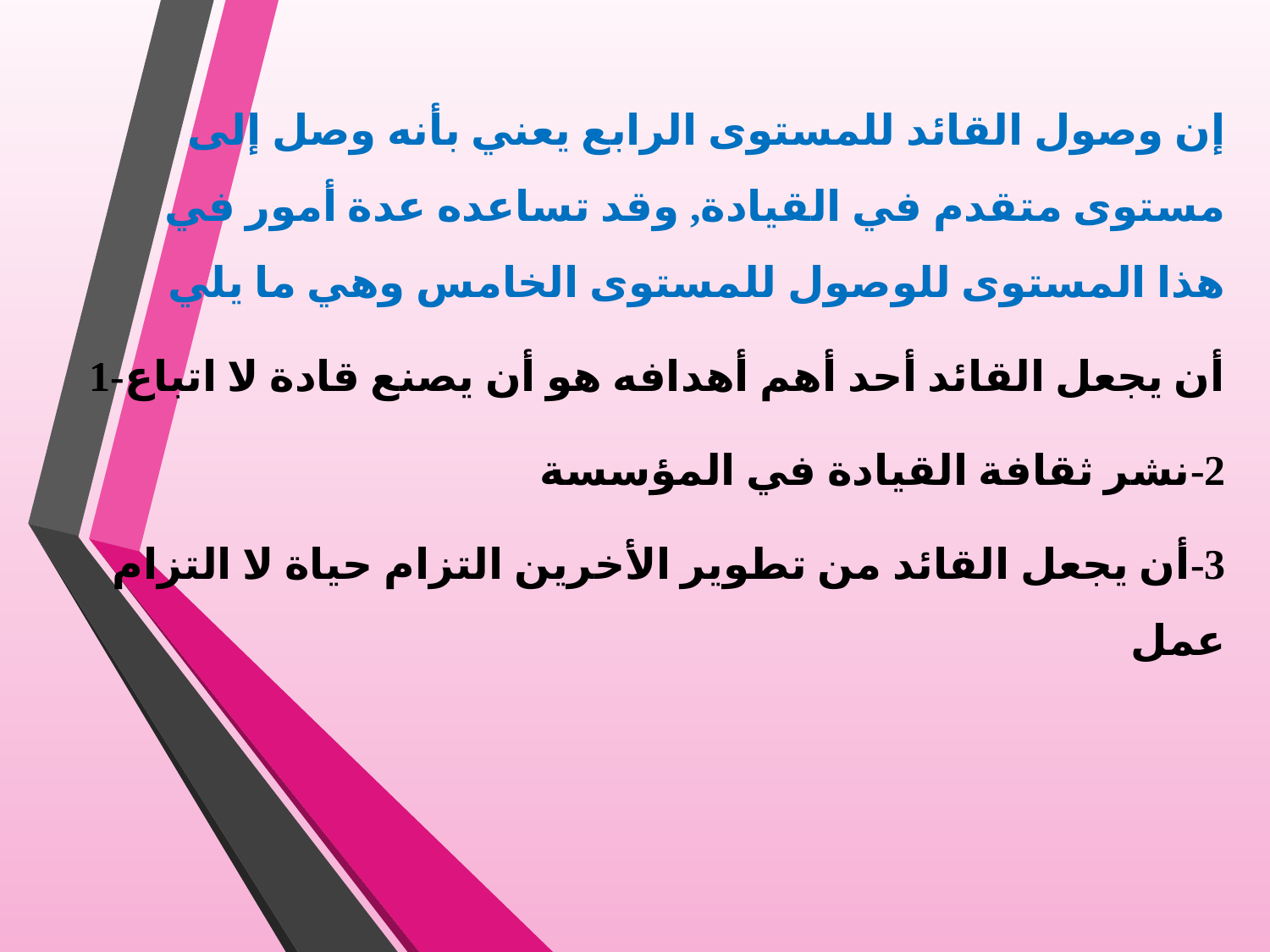

إن وصول القائد للمستوى الرابع يعني بأنه وصل إلى مستوى متقدم في القيادة, وقد تساعده عدة أمور في هذا المستوى للوصول للمستوى الخامس وهي ما يلي
1-أن يجعل القائد أحد أهم أهدافه هو أن يصنع قادة لا اتباع
2-نشر ثقافة القيادة في المؤسسة
3-أن يجعل القائد من تطوير الأخرين التزام حياة لا التزام عمل